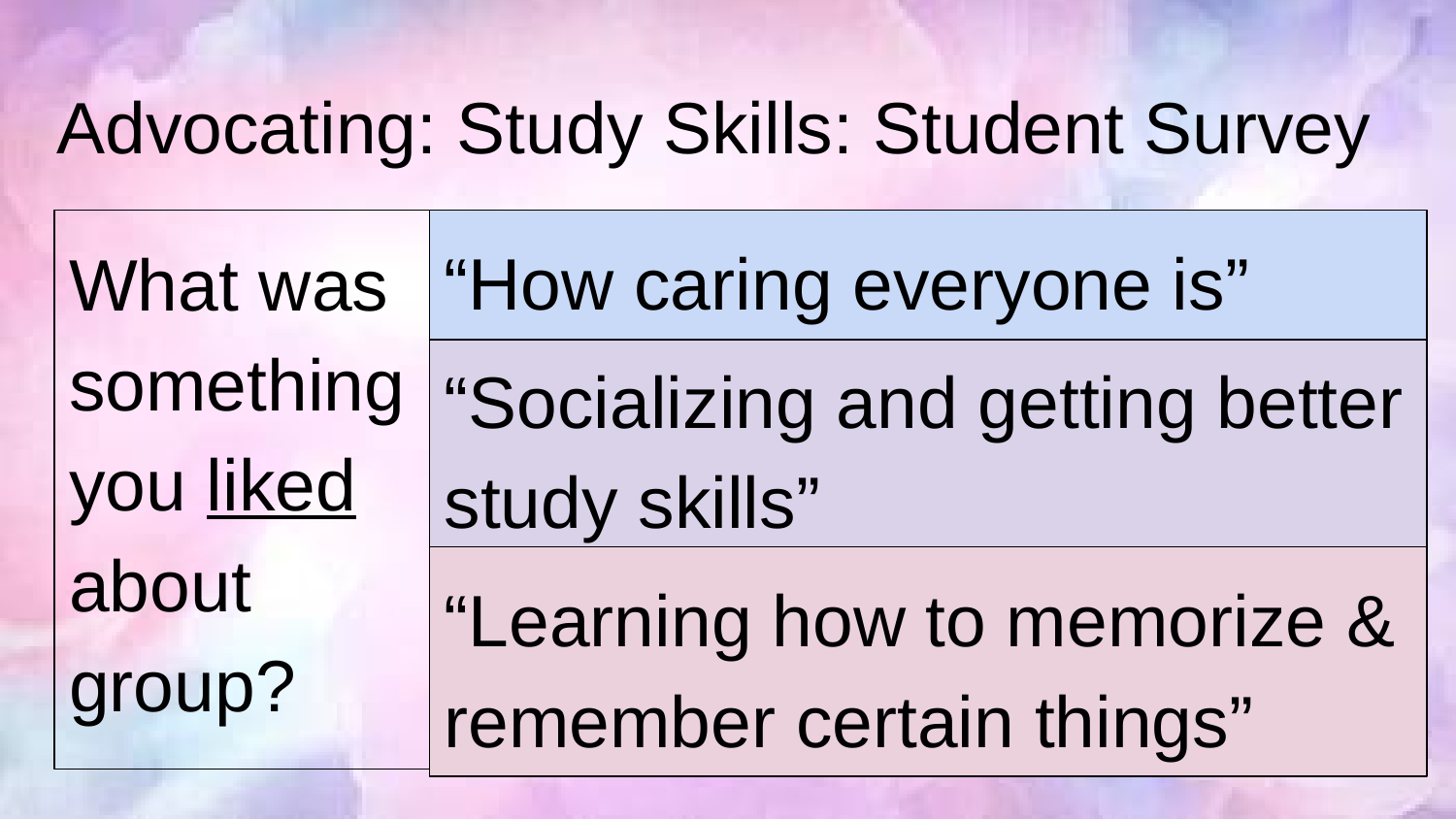

# Advocating: Study Skills: Student Survey
What was something you liked about
group?

“How caring everyone is”
“Socializing and getting better study skills”
“Learning how to memorize & remember certain things”